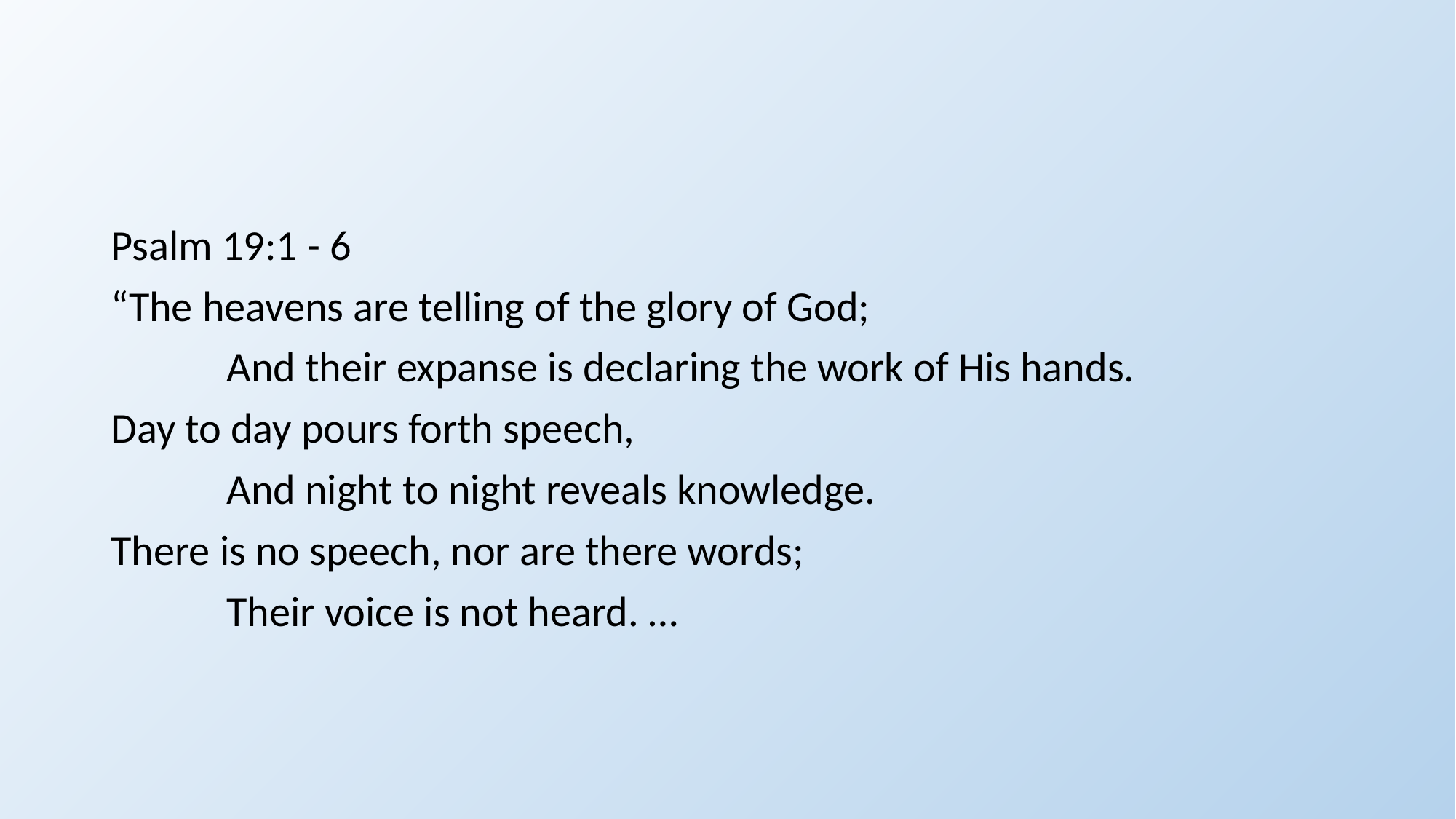

#
Psalm 19:1 - 6
“The heavens are telling of the glory of God;
            And their expanse is declaring the work of His hands.
Day to day pours forth speech,
            And night to night reveals knowledge.
There is no speech, nor are there words;
            Their voice is not heard. …